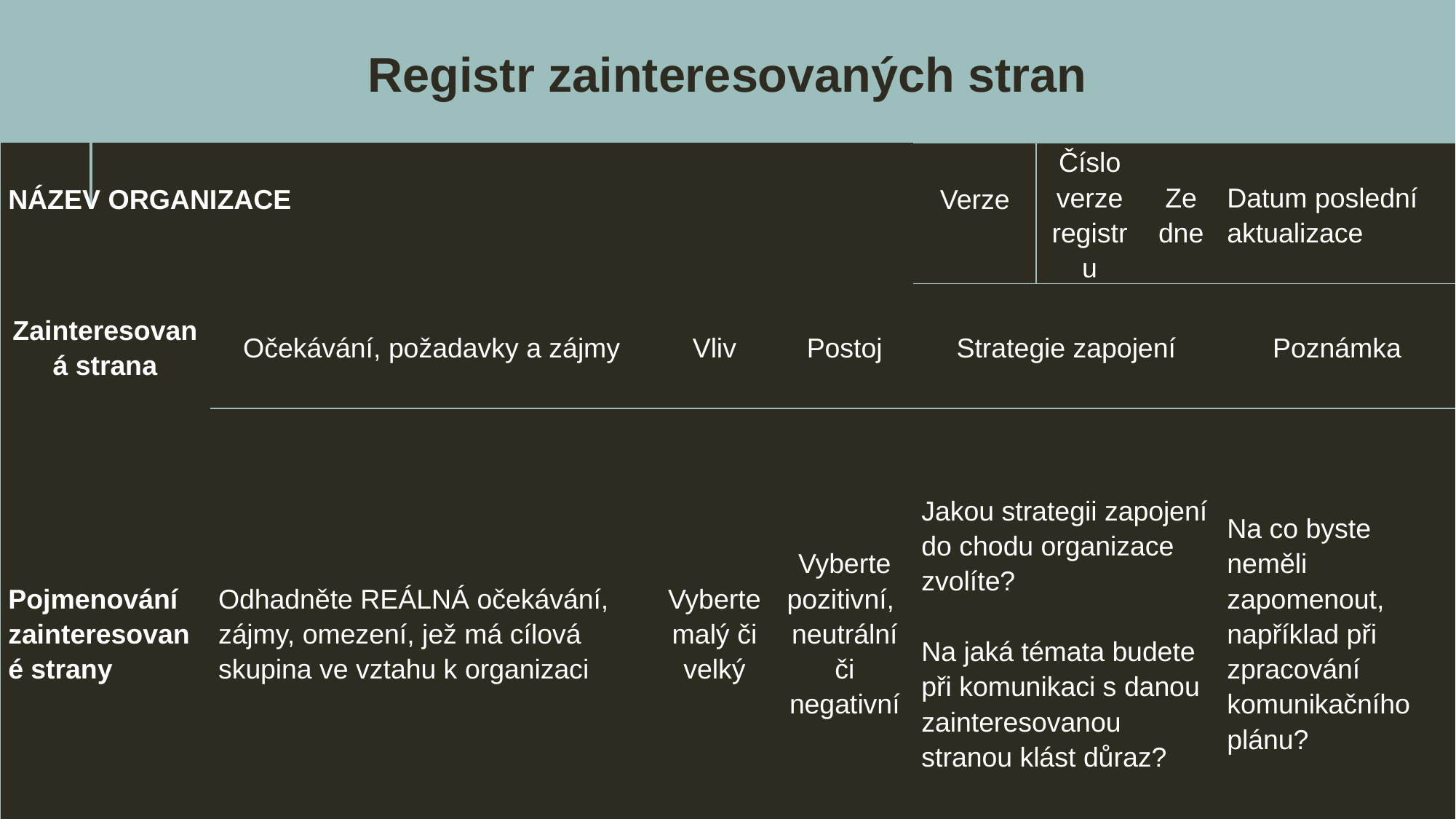

| Registr zainteresovaných stran |  |  |  |  |  |  |  |
| --- | --- | --- | --- | --- | --- | --- | --- |
| NÁZEV ORGANIZACE |  |  |  | Verze | Číslo verze registru | Ze dne | Datum poslední aktualizace |
| Zainteresovaná strana | Očekávání, požadavky a zájmy | Vliv | Postoj | Strategie zapojení |  |  | Poznámka |
| Pojmenování zainteresované strany | Odhadněte REÁLNÁ očekávání, zájmy, omezení, jež má cílová skupina ve vztahu k organizaci | Vyberte malý či velký | Vyberte pozitivní, neutrální či negativní | Jakou strategii zapojení do chodu organizace zvolíte? Na jaká témata budete při komunikaci s danou zainteresovanou stranou klást důraz? |  |  | Na co byste neměli zapomenout, například při zpracování komunikačního plánu? |